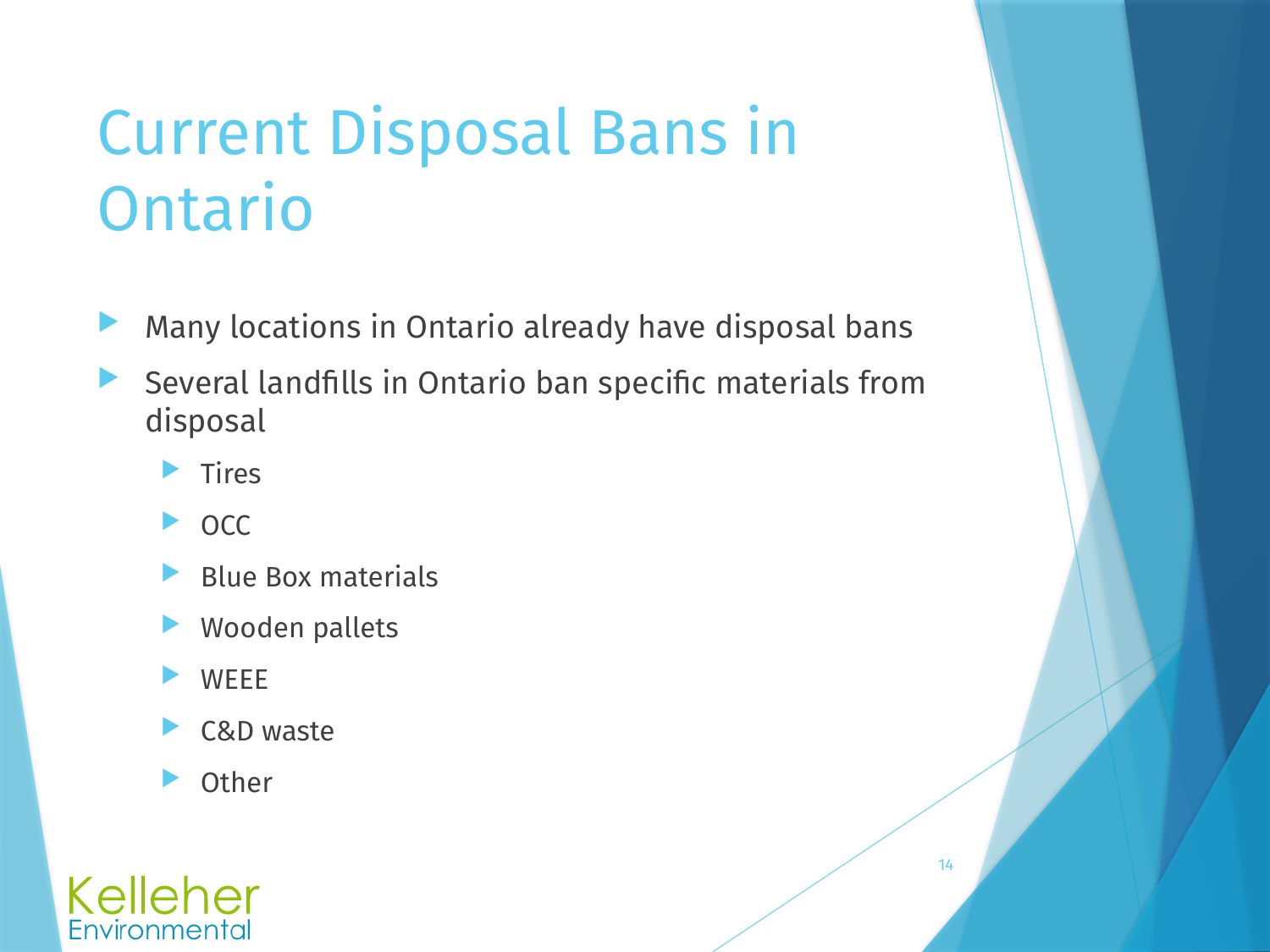

# Current Disposal Bans in Ontario
Many locations in Ontario already have disposal bans
Several landfills in Ontario ban specific materials from disposal
Tires
OCC
Blue Box materials
Wooden pallets
WEEE
C&D waste
Other
14